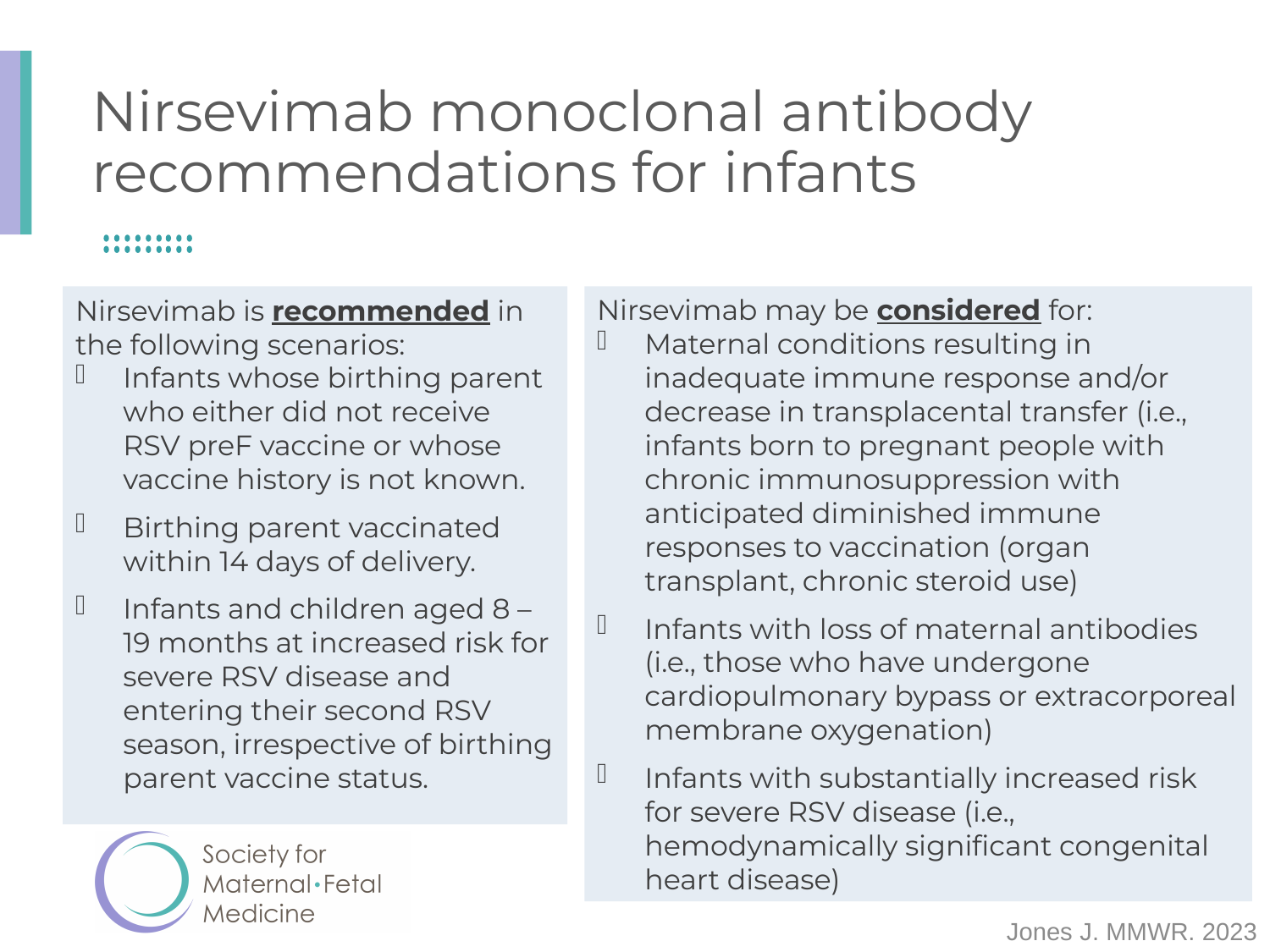

# Nirsevimab monoclonal antibody recommendations for infants
Nirsevimab is recommended in the following scenarios:
Infants whose birthing parent who either did not receive RSV preF vaccine or whose vaccine history is not known.
Birthing parent vaccinated within 14 days of delivery.
Infants and children aged 8 – 19 months at increased risk for severe RSV disease and entering their second RSV season, irrespective of birthing parent vaccine status.
Nirsevimab may be considered for:
Maternal conditions resulting in inadequate immune response and/or decrease in transplacental transfer (i.e., infants born to pregnant people with chronic immunosuppression with anticipated diminished immune responses to vaccination (organ transplant, chronic steroid use)
Infants with loss of maternal antibodies (i.e., those who have undergone cardiopulmonary bypass or extracorporeal membrane oxygenation)
Infants with substantially increased risk for severe RSV disease (i.e., hemodynamically significant congenital heart disease)
Jones J. MMWR. 2023